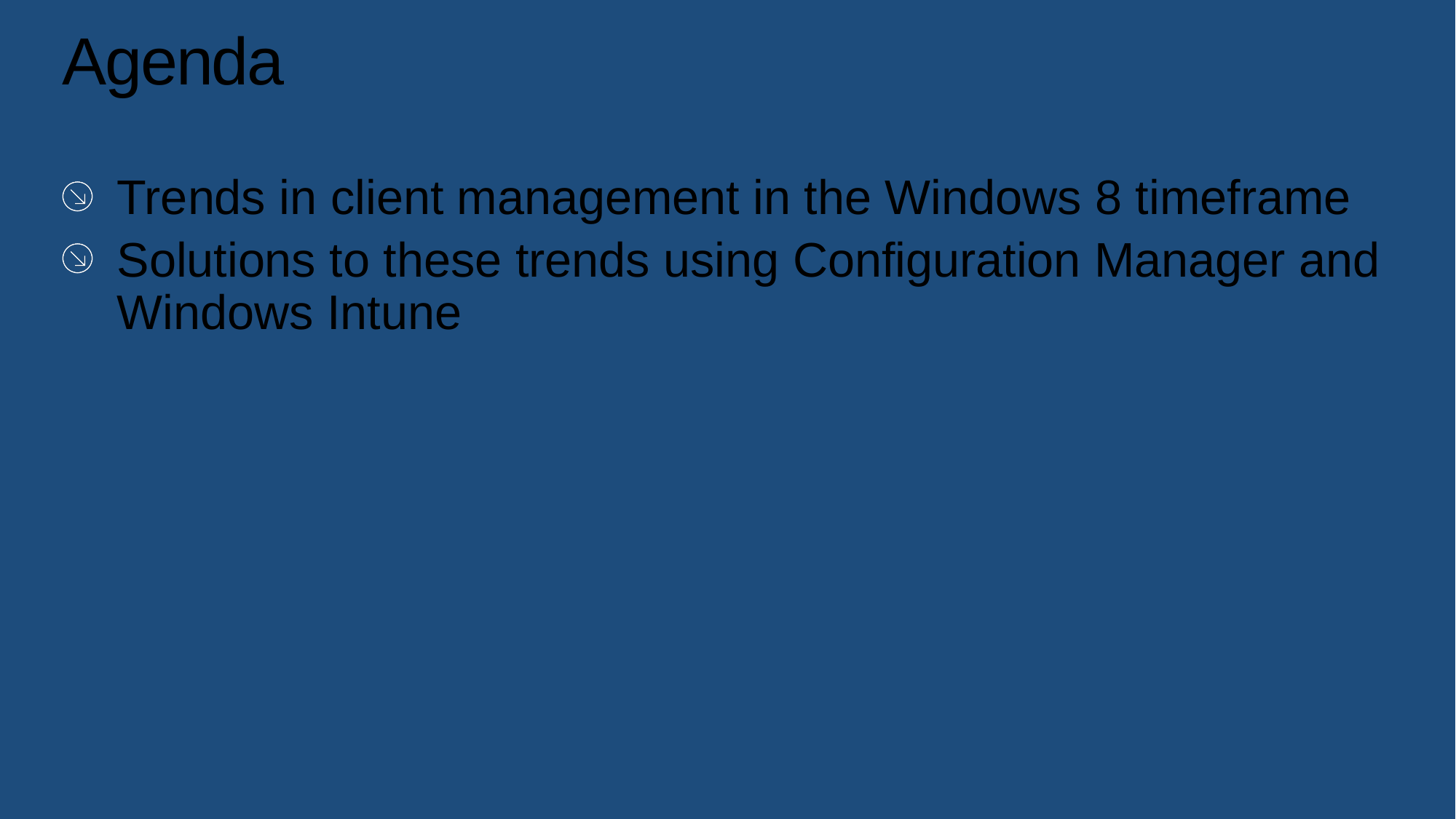

# Agenda
Trends in client management in the Windows 8 timeframe
Solutions to these trends using Configuration Manager and Windows Intune